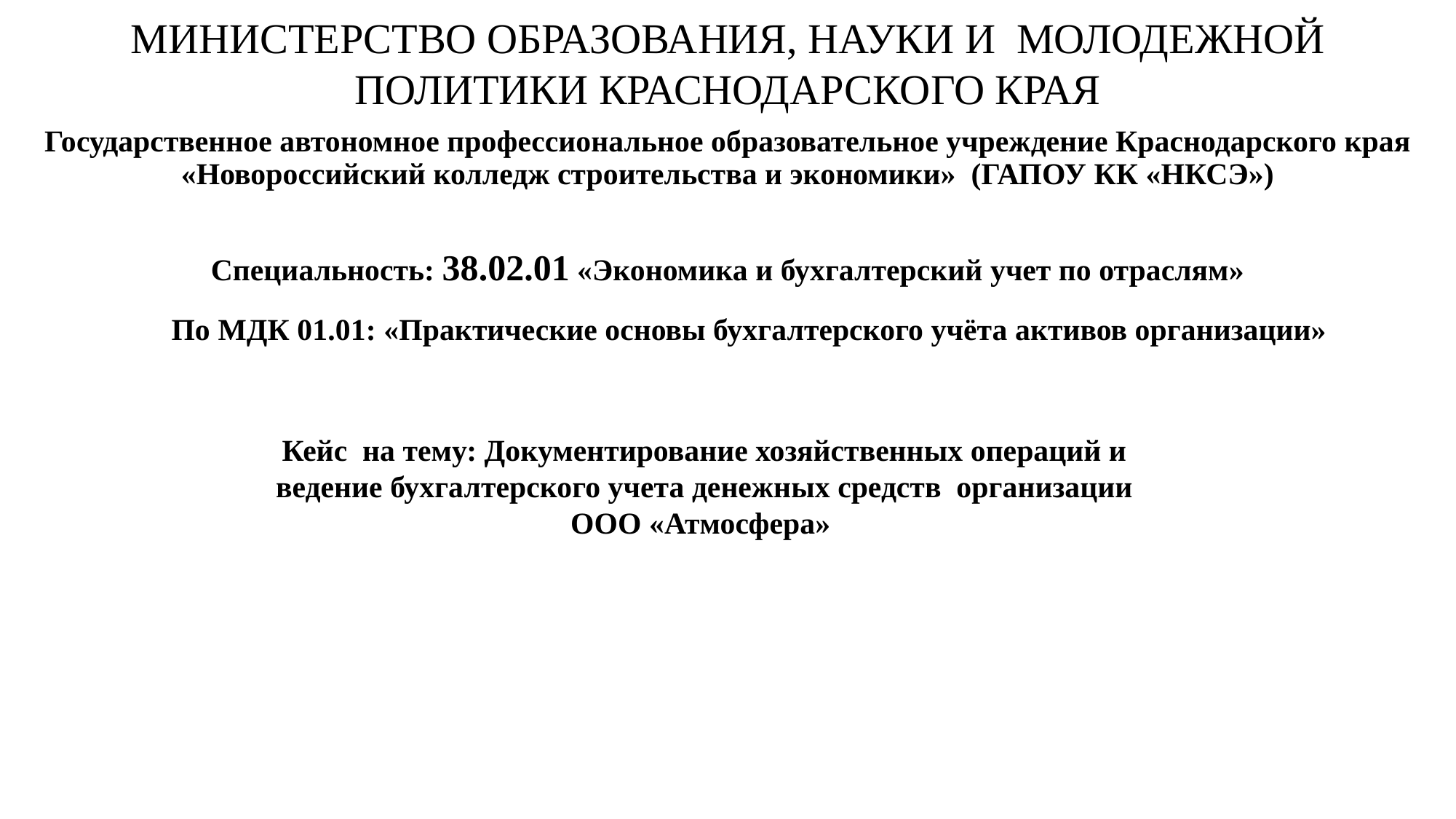

МИНИСТЕРСТВО ОБРАЗОВАНИЯ, НАУКИ И  МОЛОДЕЖНОЙ ПОЛИТИКИ КРАСНОДАРСКОГО КРАЯ
Государственное автономное профессиональное образовательное учреждение Краснодарского края «Новороссийский колледж строительства и экономики»  (ГАПОУ КК «НКСЭ»)
# Специальность: 38.02.01 «Экономика и бухгалтерский учет по отраслям»
По МДК 01.01: «Практические основы бухгалтерского учёта активов организации»

Кейс  на тему: Документирование хозяйственных операций и ведение бухгалтерского учета денежных средств  организации ООО «Атмосфера»